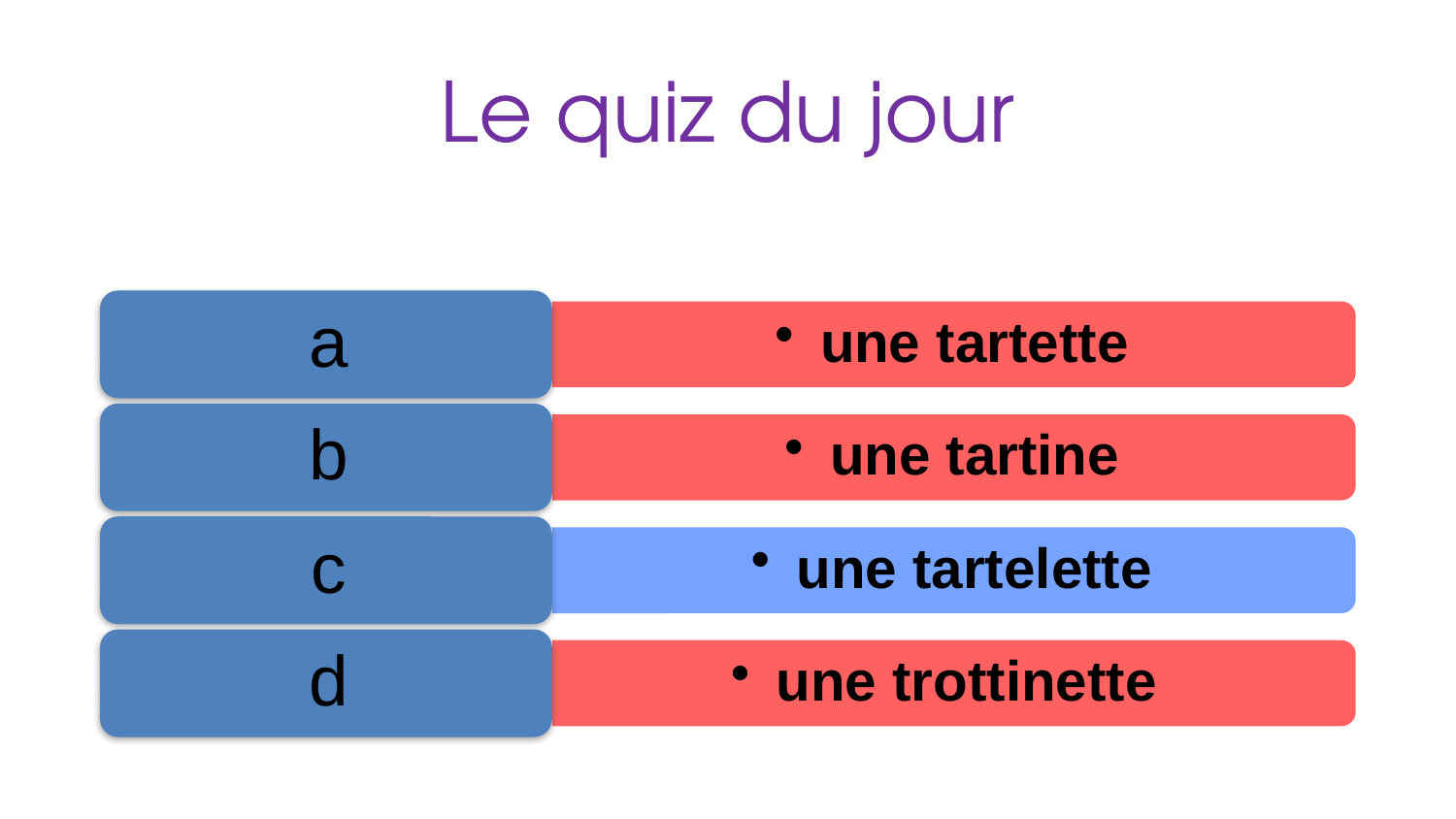

Le quiz du jour
une tartette
a
une tartine
b
une tartelette
c
une trottinette
d